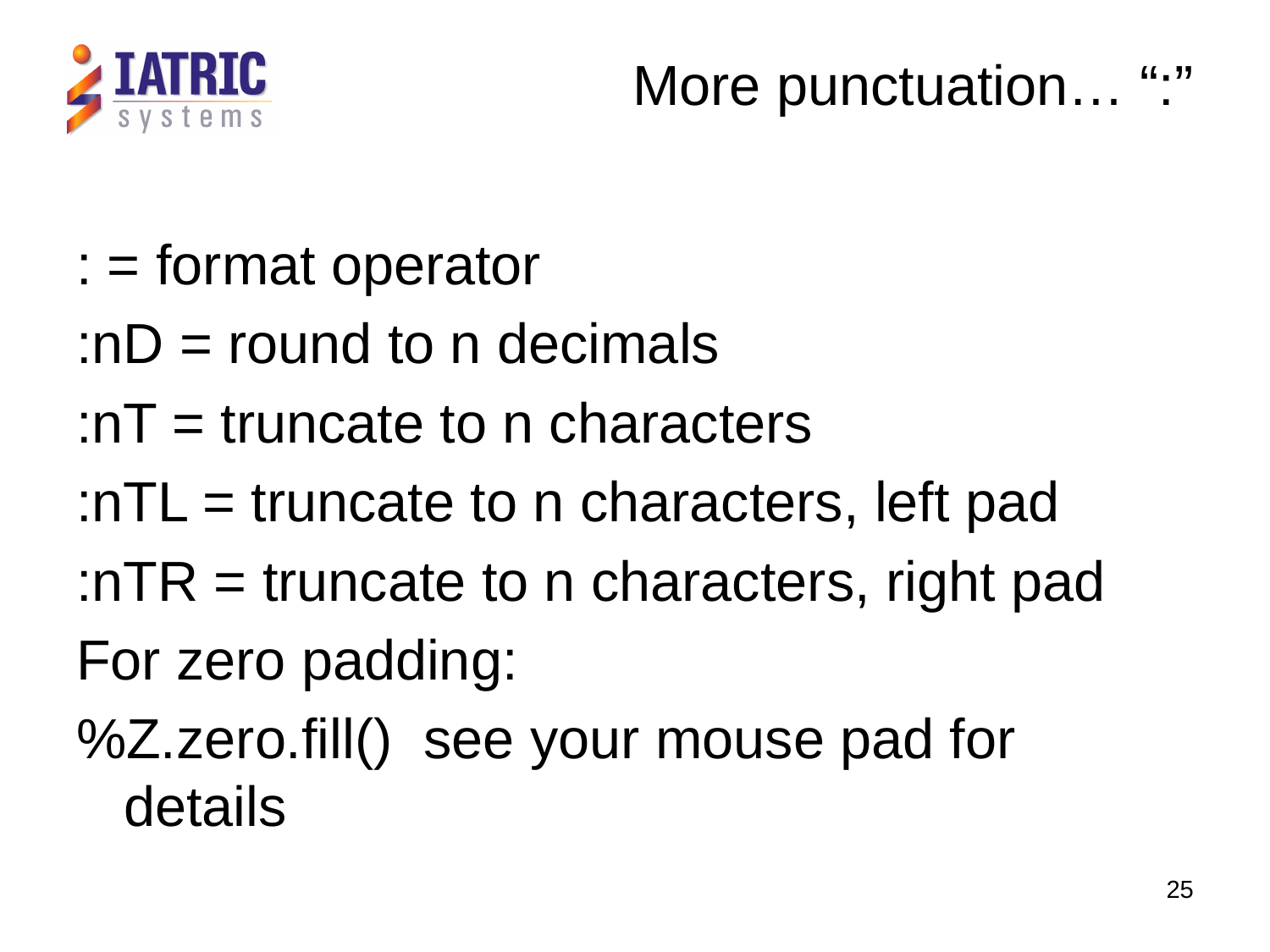

# More punctuation… “:”
: = format operator
:nD = round to n decimals
:nT = truncate to n characters
:nTL = truncate to n characters, left pad
:nTR = truncate to n characters, right pad
For zero padding:
%Z.zero.fill()  see your mouse pad for details

25